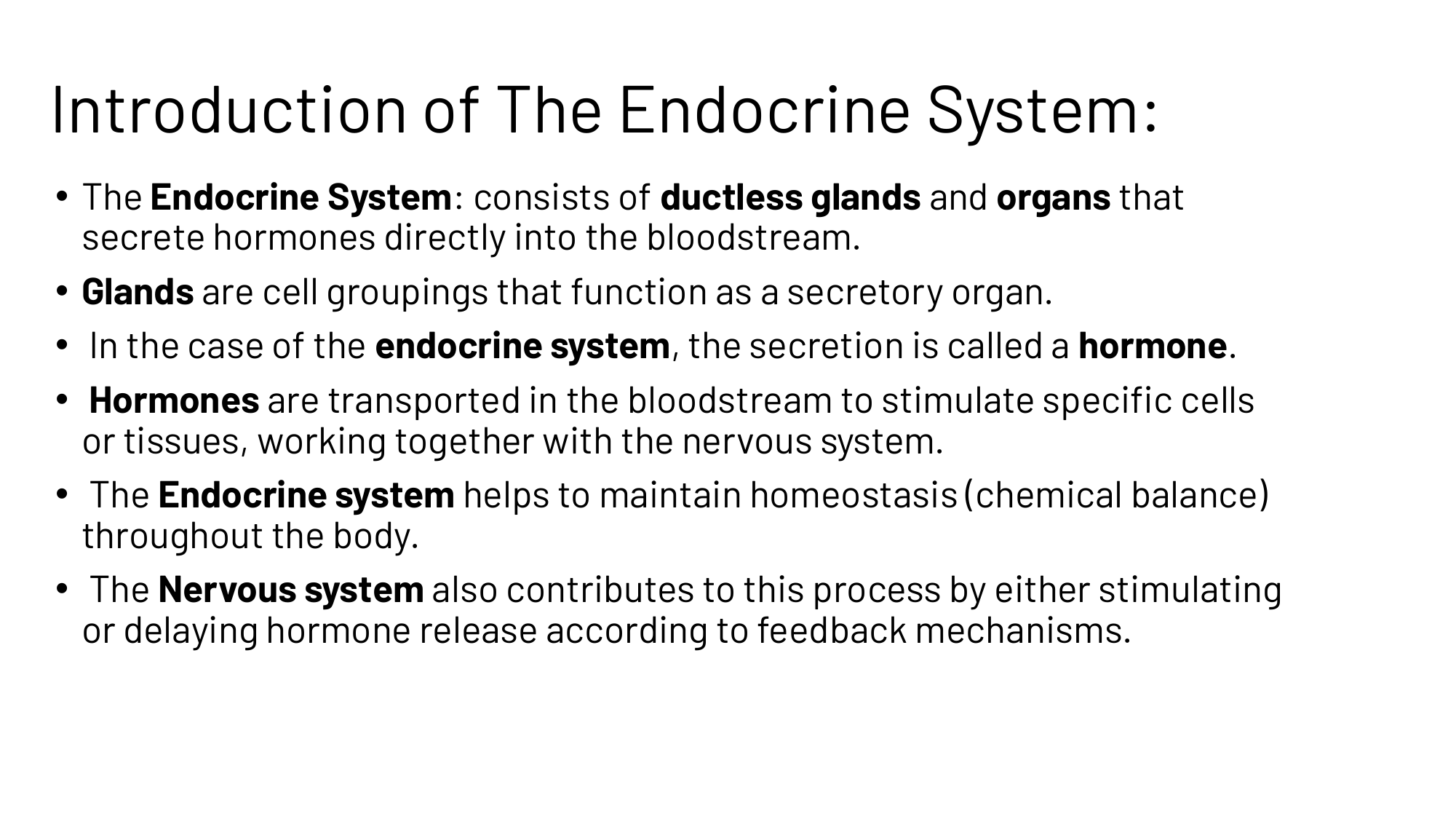

# Introduction of The Endocrine System:
The Endocrine System: consists of ductless glands and organs that secrete hormones directly into the bloodstream.
Glands are cell groupings that function as a secretory organ.
 In the case of the endocrine system, the secretion is called a hormone.
 Hormones are transported in the bloodstream to stimulate specific cells or tissues, working together with the nervous system.
 The Endocrine system helps to maintain homeostasis (chemical balance) throughout the body.
 The Nervous system also contributes to this process by either stimulating or delaying hormone release according to feedback mechanisms.